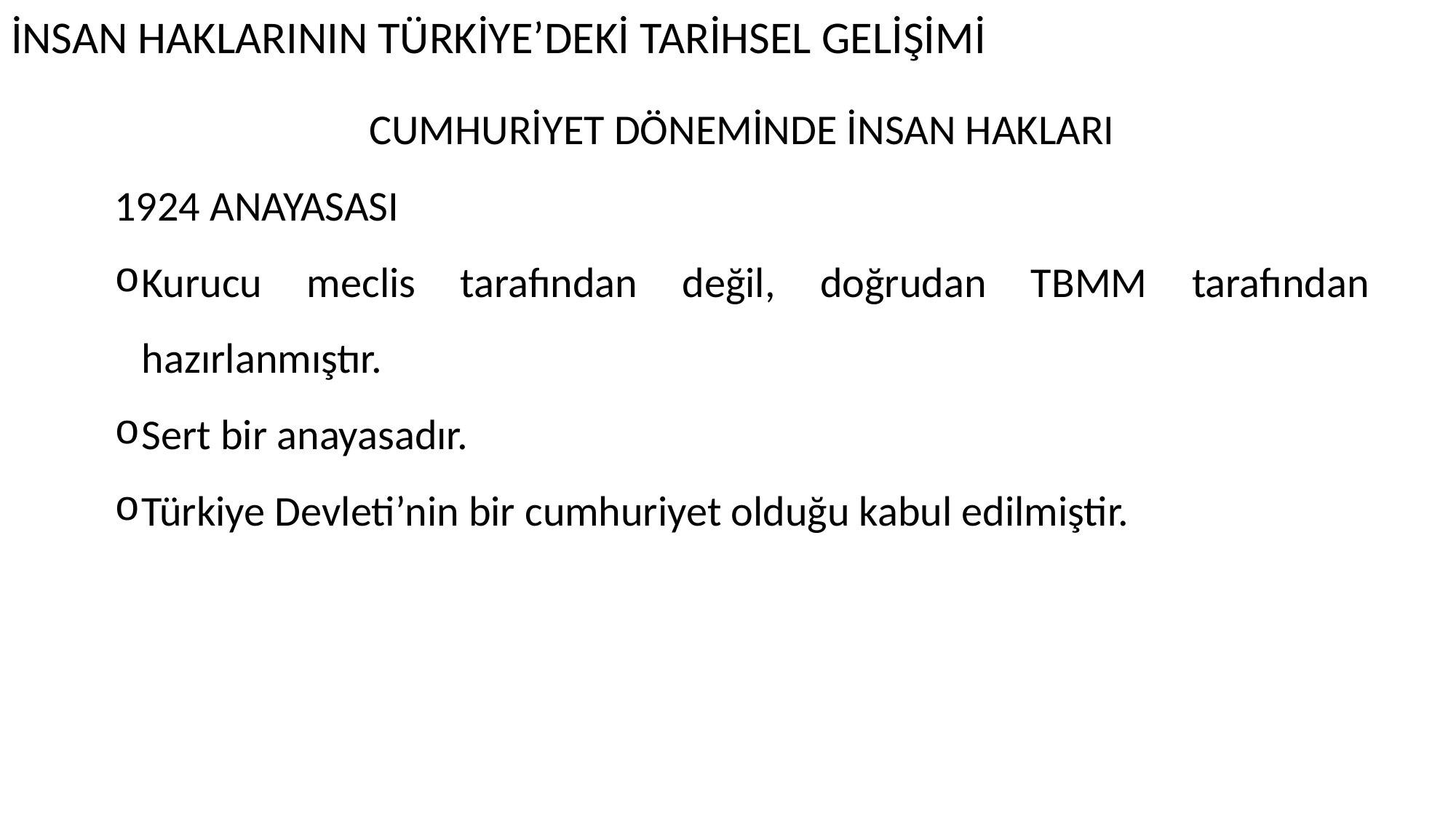

# İNSAN HAKLARININ TÜRKİYE’DEKİ TARİHSEL GELİŞİMİ
CUMHURİYET DÖNEMİNDE İNSAN HAKLARI
1924 ANAYASASI
Kurucu meclis tarafından değil, doğrudan TBMM tarafından hazırlanmıştır.
Sert bir anayasadır.
Türkiye Devleti’nin bir cumhuriyet olduğu kabul edilmiştir.